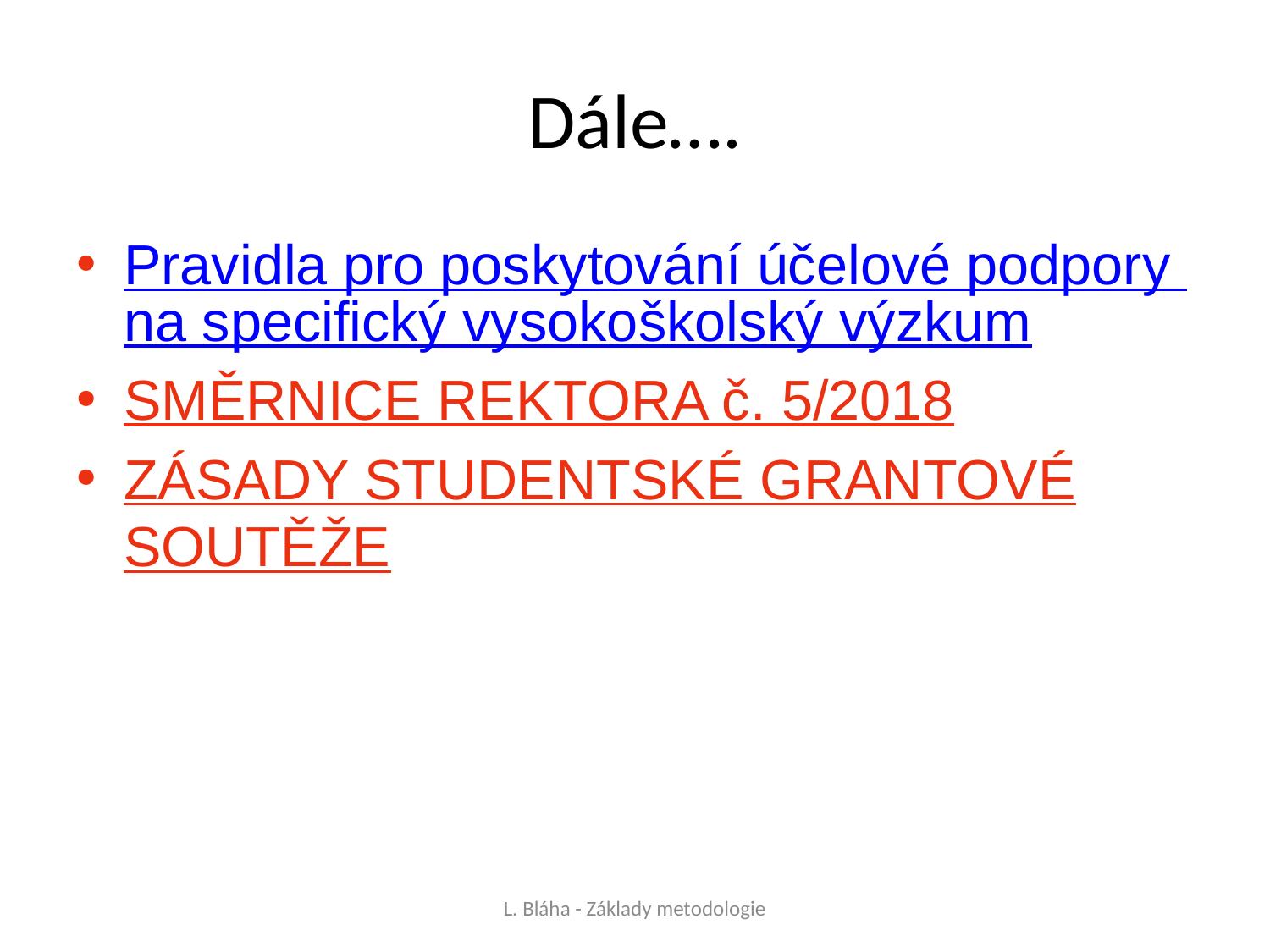

# Dále….
Pravidla pro poskytování účelové podpory na specifický vysokoškolský výzkum
SMĚRNICE REKTORA č. 5/2018
ZÁSADY STUDENTSKÉ GRANTOVÉ SOUTĚŽE
L. Bláha - Základy metodologie